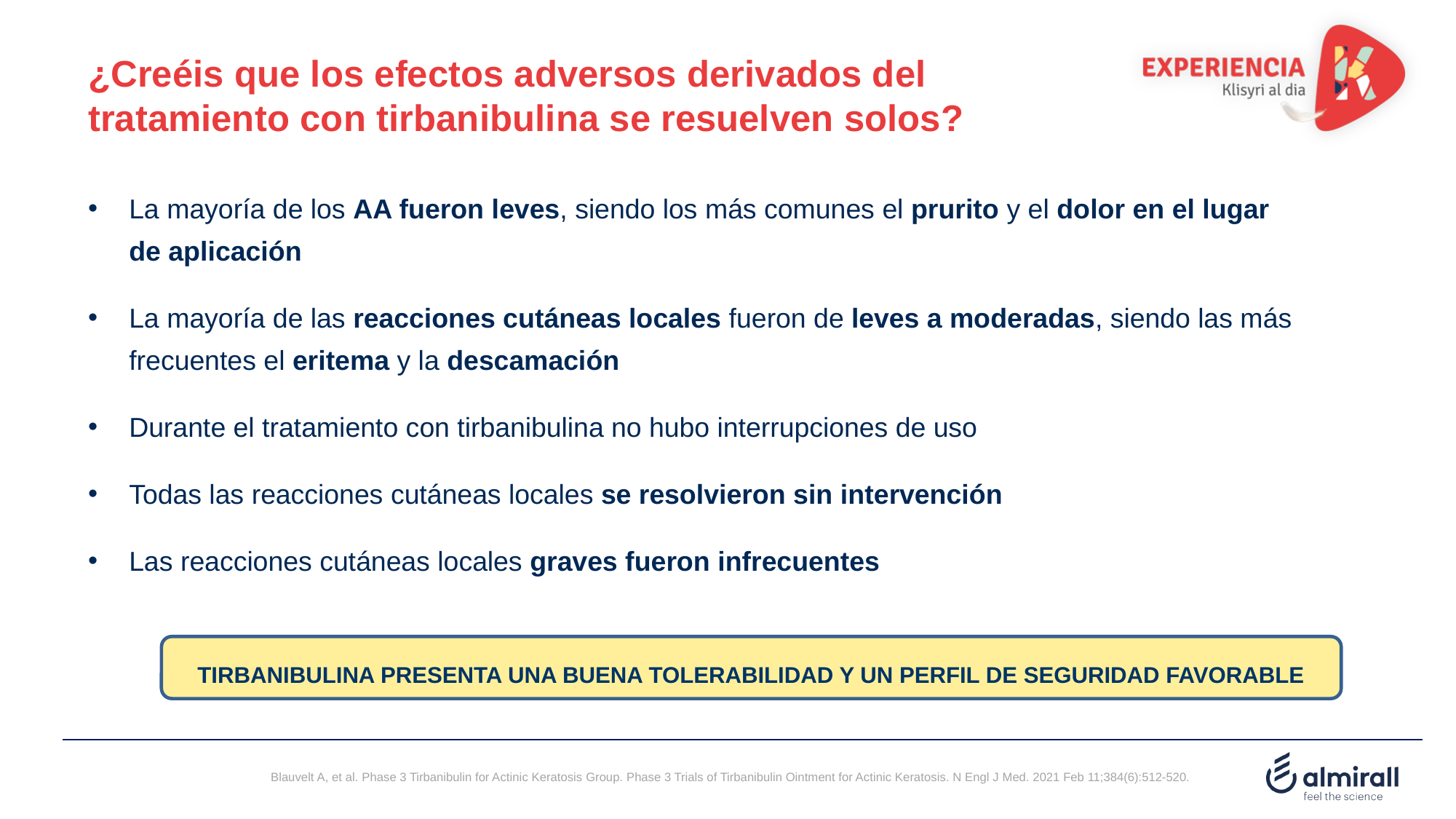

¿Creéis que los efectos adversos derivados del tratamiento con tirbanibulina se resuelven solos?

La mayoría de los AA fueron leves, siendo los más comunes el prurito y el dolor en el lugar de aplicación
La mayoría de las reacciones cutáneas locales fueron de leves a moderadas, siendo las más frecuentes el eritema y la descamación
Durante el tratamiento con tirbanibulina no hubo interrupciones de uso
Todas las reacciones cutáneas locales se resolvieron sin intervención
Las reacciones cutáneas locales graves fueron infrecuentes

TIRBANIBULINA PRESENTA UNA BUENA TOLERABILIDAD Y UN PERFIL DE SEGURIDAD FAVORABLE
Blauvelt A, et al. Phase 3 Tirbanibulin for Actinic Keratosis Group. Phase 3 Trials of Tirbanibulin Ointment for Actinic Keratosis. N Engl J Med. 2021 Feb 11;384(6):512-520.